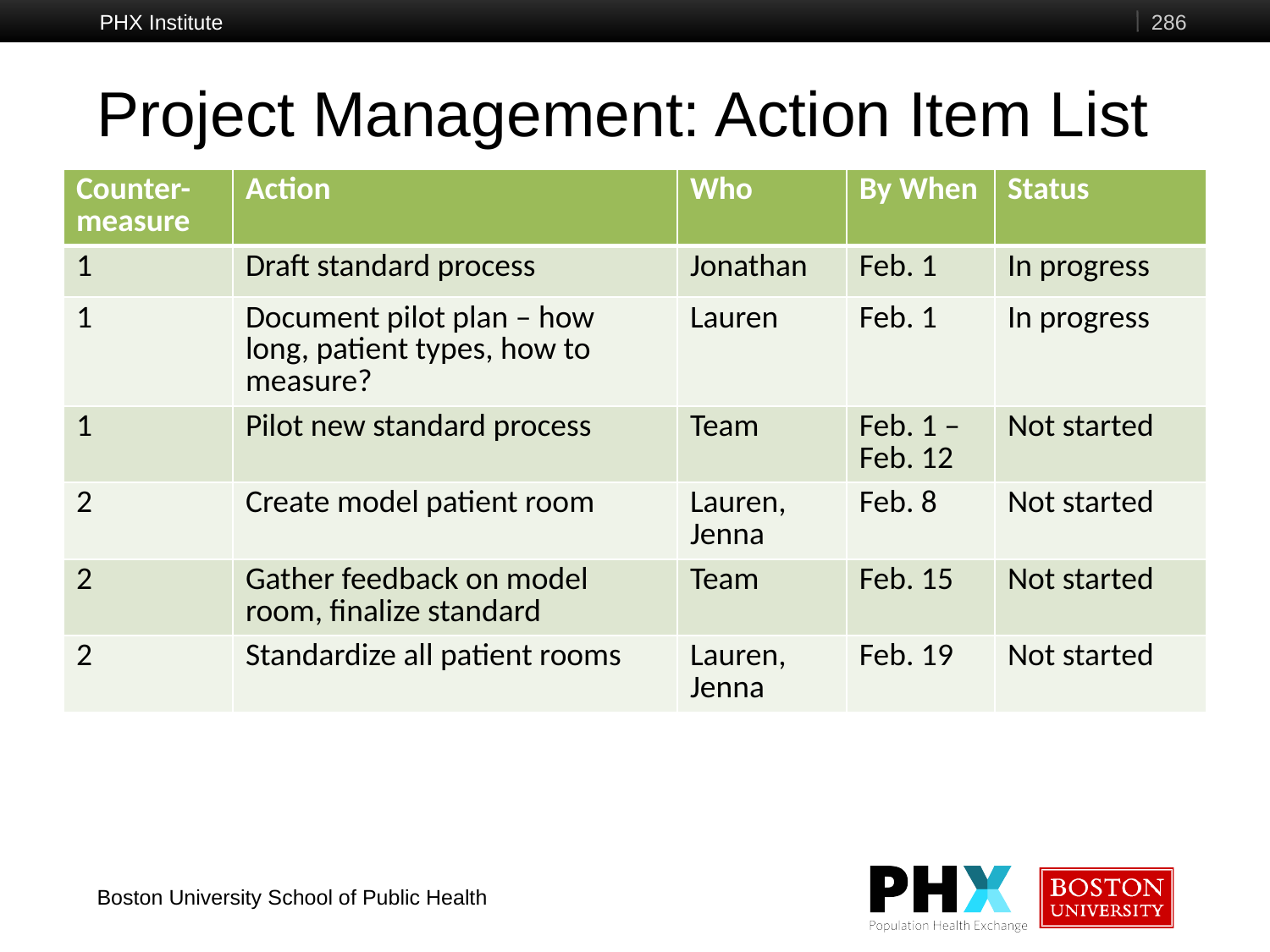

PHX Institute
286
# Project Management: Action Item List
| Counter-measure | Action | Who | By When | Status |
| --- | --- | --- | --- | --- |
| 1 | Draft standard process | Jonathan | Feb. 1 | In progress |
| 1 | Document pilot plan – how long, patient types, how to measure? | Lauren | Feb. 1 | In progress |
| 1 | Pilot new standard process | Team | Feb. 1 – Feb. 12 | Not started |
| 2 | Create model patient room | Lauren, Jenna | Feb. 8 | Not started |
| 2 | Gather feedback on model room, finalize standard | Team | Feb. 15 | Not started |
| 2 | Standardize all patient rooms | Lauren, Jenna | Feb. 19 | Not started |